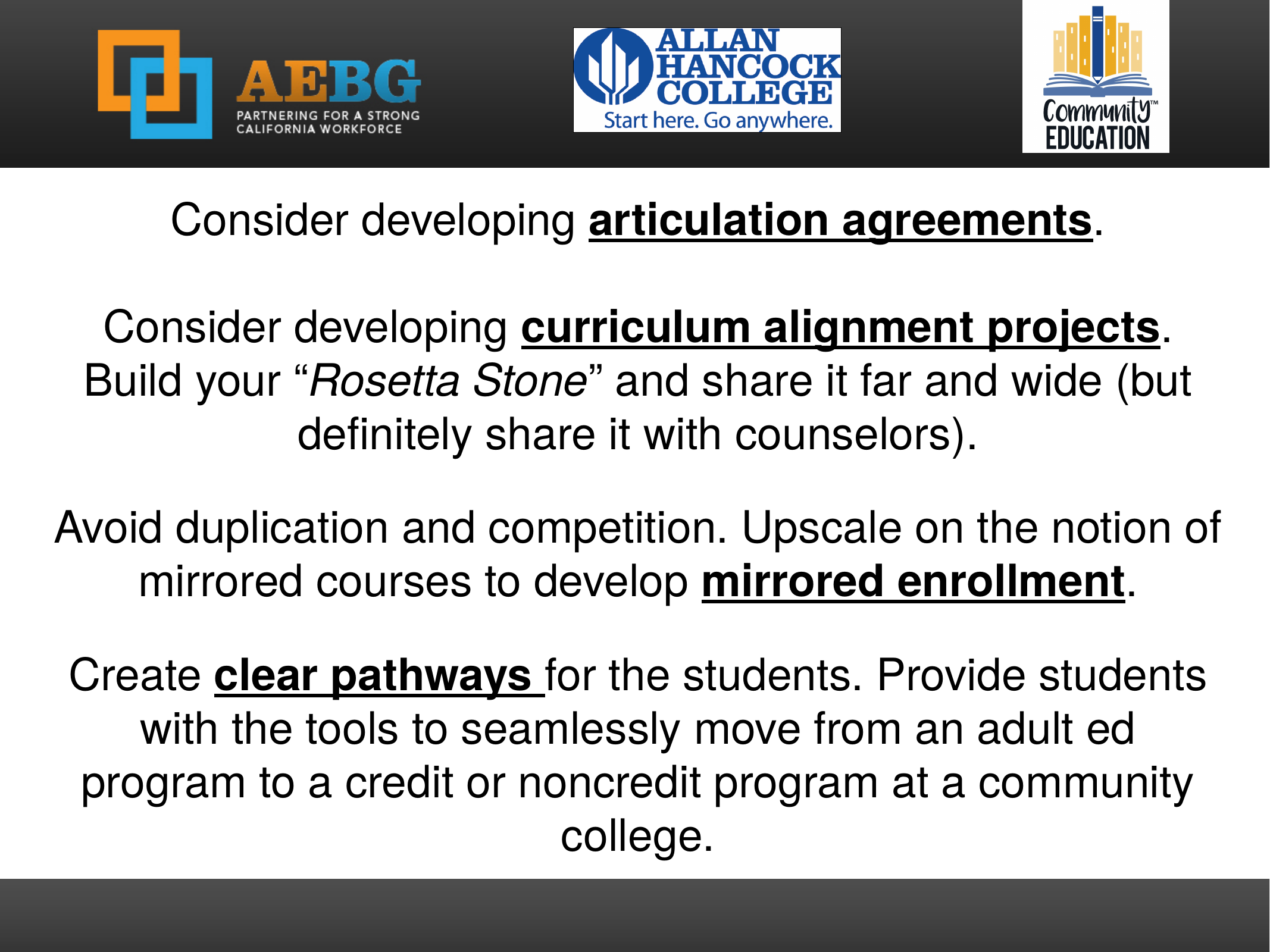

Consider developing articulation agreements.

Consider developing curriculum alignment projects. Build your “Rosetta Stone” and share it far and wide (but definitely share it with counselors).

Avoid duplication and competition. Upscale on the notion of mirrored courses to develop mirrored enrollment.

Create clear pathways for the students. Provide students with the tools to seamlessly move from an adult ed program to a credit or noncredit program at a community college.